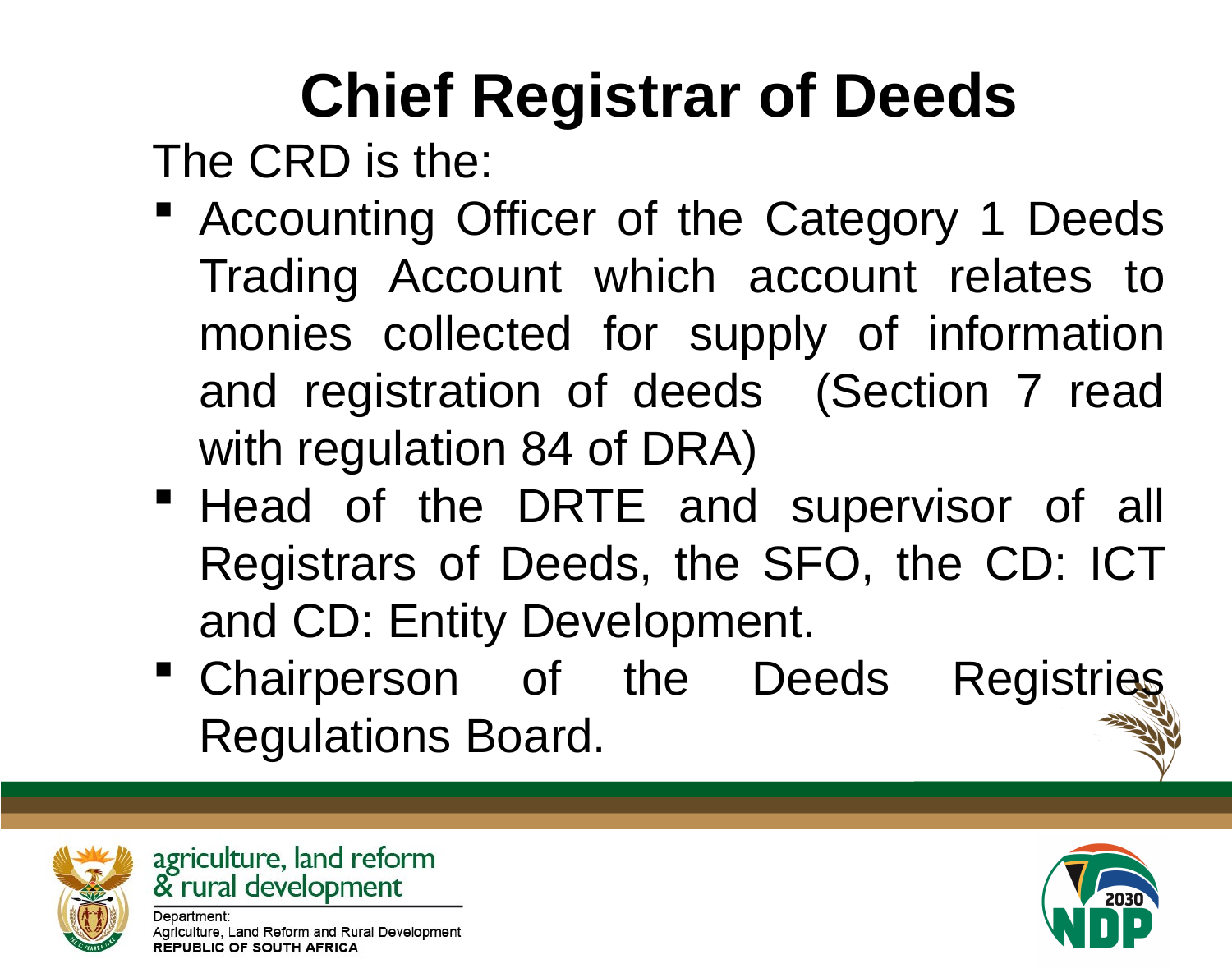

#
Chief Registrar of Deeds
The CRD is the:
Accounting Officer of the Category 1 Deeds Trading Account which account relates to monies collected for supply of information and registration of deeds  (Section 7 read with regulation 84 of DRA)
Head of the DRTE and supervisor of all Registrars of Deeds, the SFO, the CD: ICT and CD: Entity Development.
Chairperson of the Deeds Registries Regulations Board.